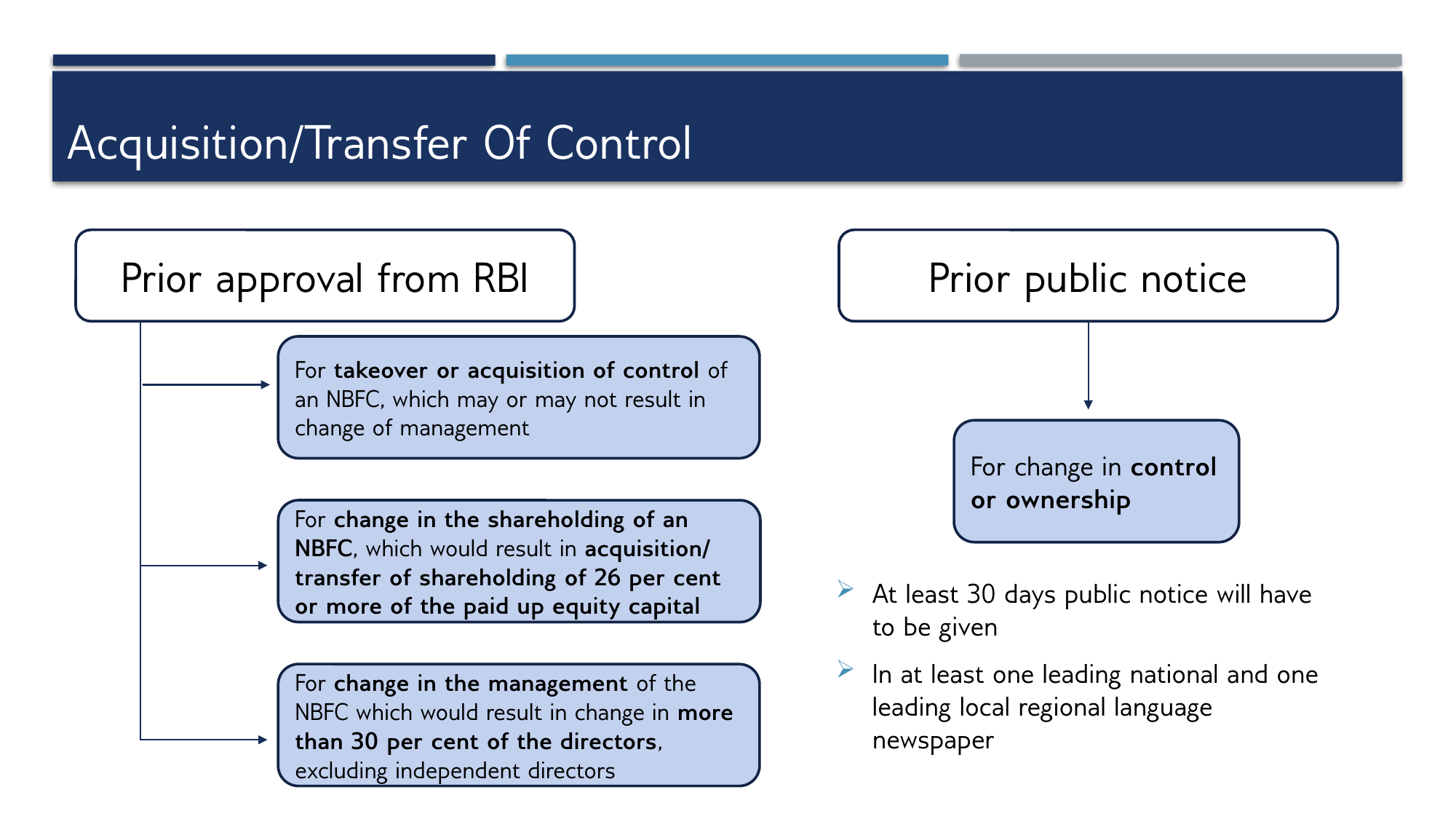

# Acquisition/Transfer Of Control
Prior approval from RBI
Prior public notice
For takeover or acquisition of control of an NBFC, which may or may not result in change of management
For change in control or ownership
For change in the shareholding of an NBFC, which would result in acquisition/ transfer of shareholding of 26 per cent or more of the paid up equity capital
At least 30 days public notice will have to be given
In at least one leading national and one leading local regional language newspaper
For change in the management of the NBFC which would result in change in more than 30 per cent of the directors, excluding independent directors